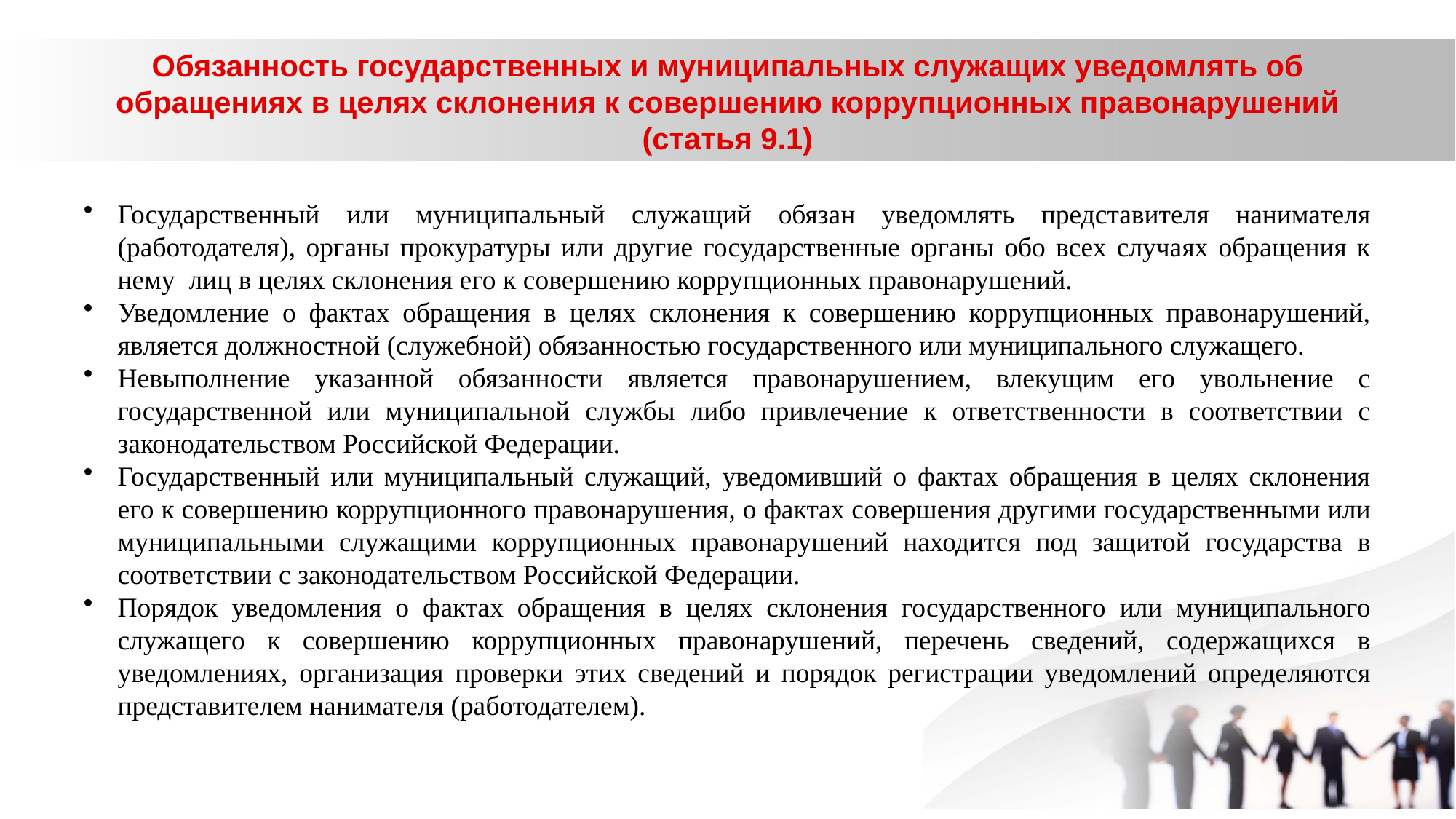

# Обязанность государственных и муниципальных служащих уведомлять об обращениях в целях склонения к совершению коррупционных правонарушений (статья 9.1)
Государственный или муниципальный служащий обязан уведомлять представителя нанимателя (работодателя), органы прокуратуры или другие государственные органы обо всех случаях обращения к нему  лиц в целях склонения его к совершению коррупционных правонарушений.
Уведомление о фактах обращения в целях склонения к совершению коррупционных правонарушений, является должностной (служебной) обязанностью государственного или муниципального служащего.
Невыполнение указанной обязанности является правонарушением, влекущим его увольнение с государственной или муниципальной службы либо привлечение к ответственности в соответствии с законодательством Российской Федерации.
Государственный или муниципальный служащий, уведомивший о фактах обращения в целях склонения его к совершению коррупционного правонарушения, о фактах совершения другими государственными или муниципальными служащими коррупционных правонарушений находится под защитой государства в соответствии с законодательством Российской Федерации.
Порядок уведомления о фактах обращения в целях склонения государственного или муниципального служащего к совершению коррупционных правонарушений, перечень сведений, содержащихся в уведомлениях, организация проверки этих сведений и порядок регистрации уведомлений определяются представителем нанимателя (работодателем).